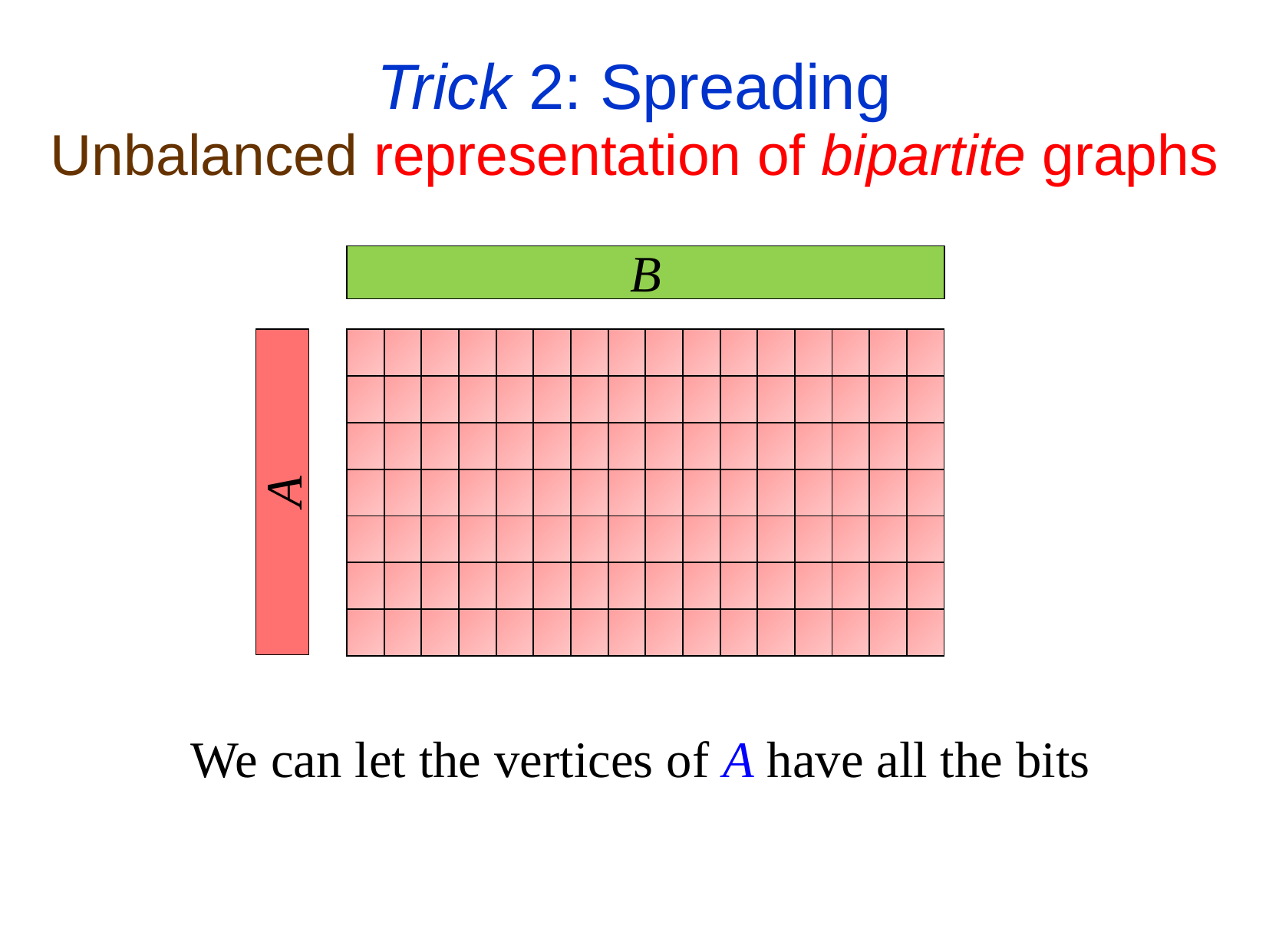

Trick 2: Spreading
Unbalanced representation of bipartite graphs
B
|  |  |  |  |  |  |  |  |  |  |  |  |  |  |  |  |
| --- | --- | --- | --- | --- | --- | --- | --- | --- | --- | --- | --- | --- | --- | --- | --- |
|  |  |  |  |  |  |  |  |  |  |  |  |  |  |  |  |
|  |  |  |  |  |  |  |  |  |  |  |  |  |  |  |  |
|  |  |  |  |  |  |  |  |  |  |  |  |  |  |  |  |
|  |  |  |  |  |  |  |  |  |  |  |  |  |  |  |  |
|  |  |  |  |  |  |  |  |  |  |  |  |  |  |  |  |
|  |  |  |  |  |  |  |  |  |  |  |  |  |  |  |  |
A
 We can let the vertices of A have all the bits